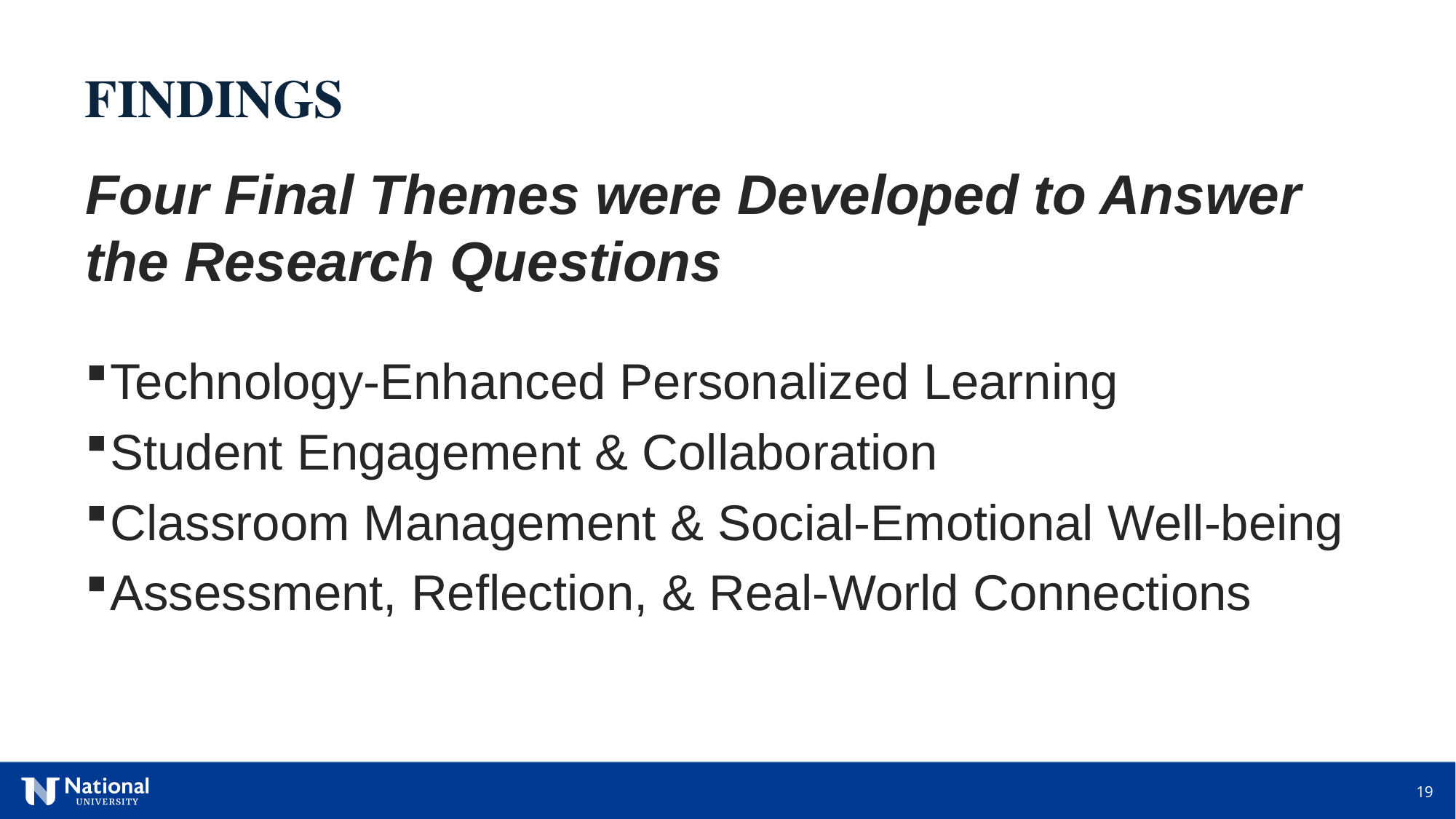

FINDINGS
Four Final Themes were Developed to Answer the Research Questions

Technology-Enhanced Personalized Learning
Student Engagement & Collaboration
Classroom Management & Social-Emotional Well-being
Assessment, Reflection, & Real-World Connections